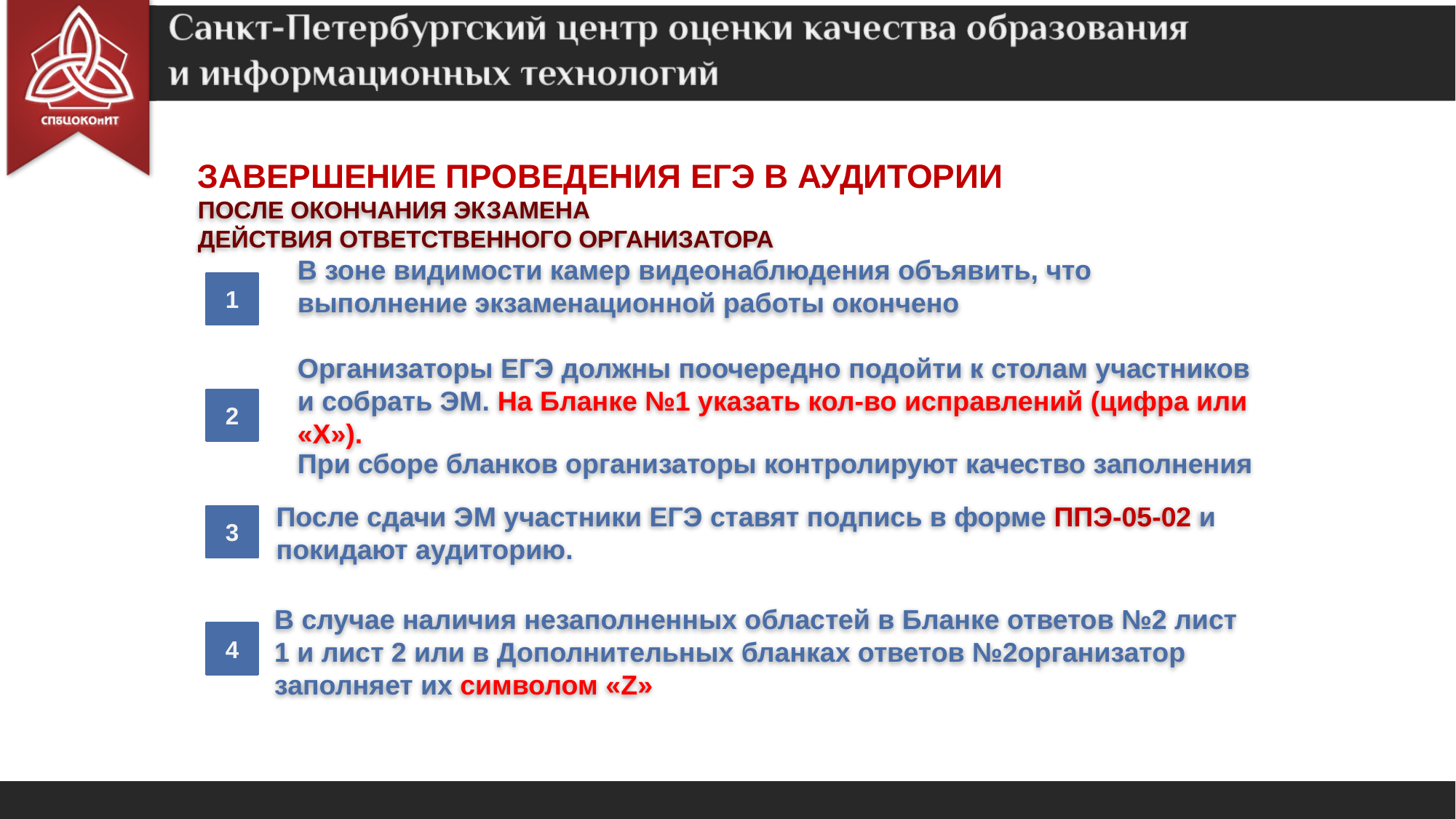

Завершение проведения ЕГЭ в аудитории
После окончания экзамена
Действия ответственного организатора
1
В зоне видимости камер видеонаблюдения объявить, что выполнение экзаменационной работы окончено

Организаторы ЕГЭ должны поочередно подойти к столам участников и собрать ЭМ. На Бланке №1 указать кол-во исправлений (цифра или «Х»).
2
При сборе бланков организаторы контролируют качество заполнения
3
После сдачи ЭМ участники ЕГЭ ставят подпись в форме ППЭ-05-02 и покидают аудиторию.
4
В случае наличия незаполненных областей в Бланке ответов №2 лист 1 и лист 2 или в Дополнительных бланках ответов №2организатор заполняет их символом «Z»